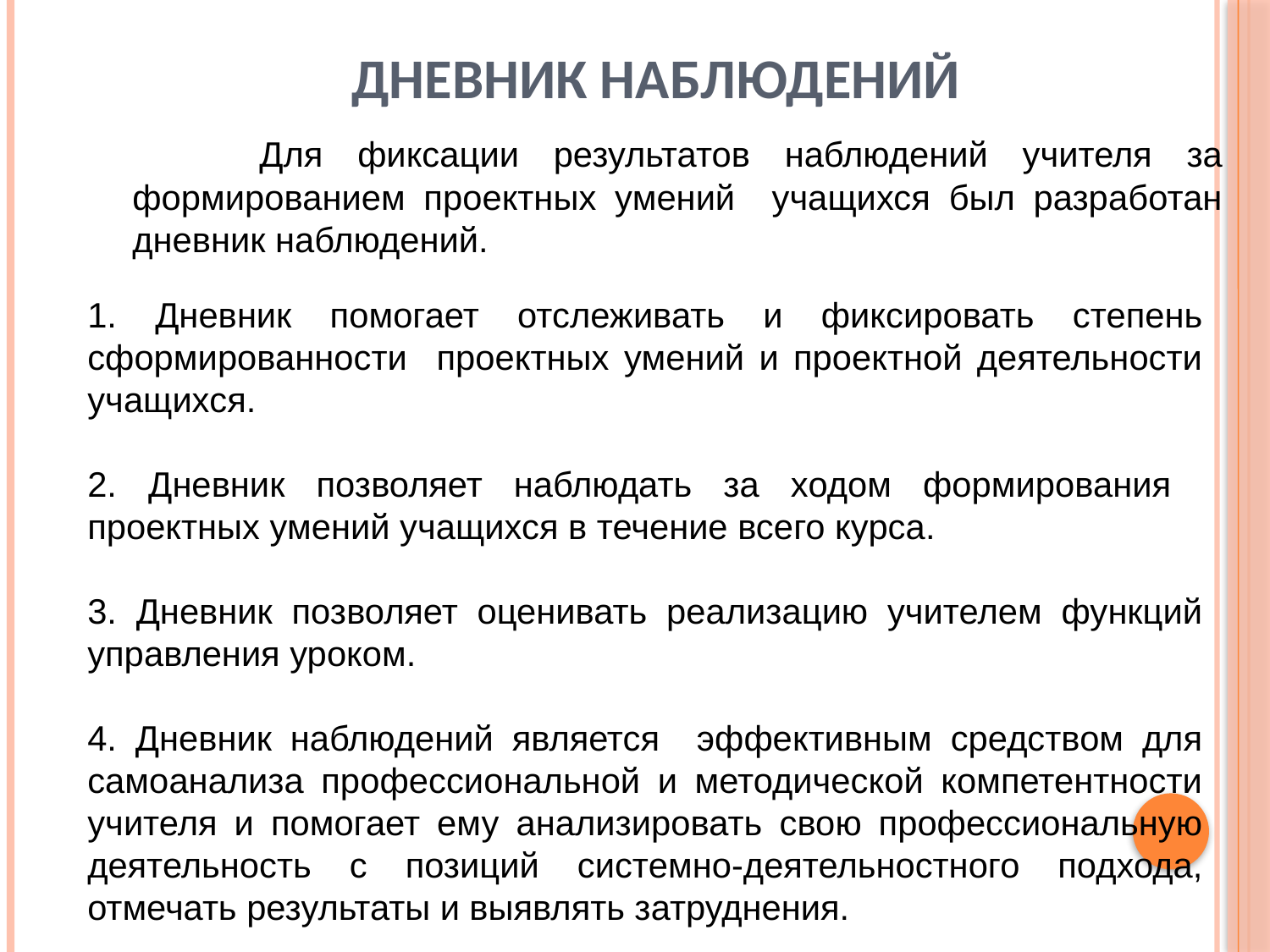

# Дневник наблюдений
	Для фиксации результатов наблюдений учителя за формированием проектных умений  учащихся был разработан дневник наблюдений.

1. Дневник помогает отслеживать и фиксировать степень сформированности  проектных умений и проектной деятельности учащихся.

2. Дневник позволяет наблюдать за ходом формирования
проектных умений учащихся в течение всего курса.

3. Дневник позволяет оценивать реализацию учителем функций управления уроком.
4. Дневник наблюдений является  эффективным средством для самоанализа профессиональной и методической компетентности учителя и помогает ему анализировать свою профессиональную деятельность с позиций системно-деятельностного подхода, отмечать результаты и выявлять затруднения.